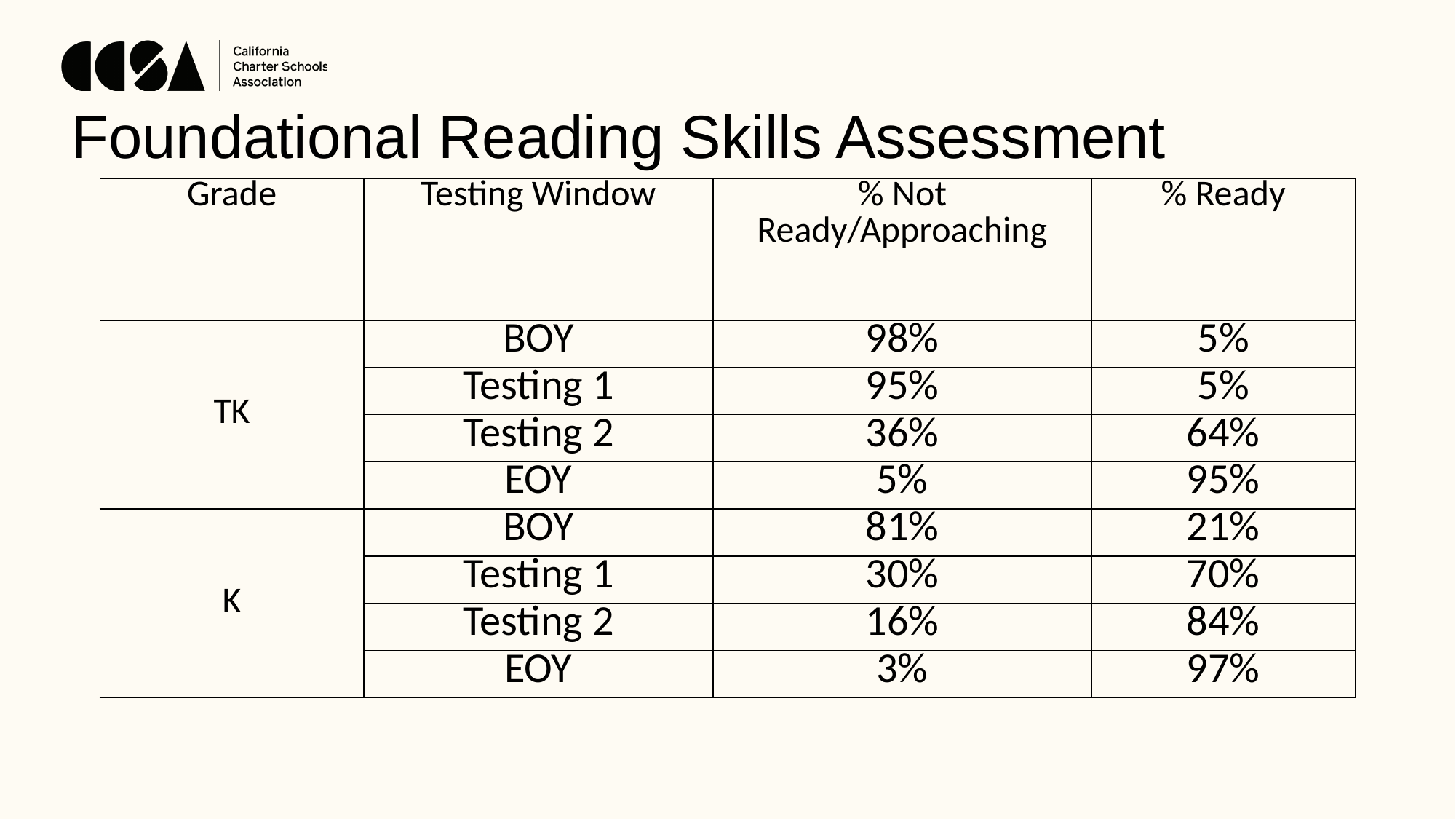

Foundational Reading Skills Assessment
| Grade | Testing Window | % Not Ready/Approaching | % Ready |
| --- | --- | --- | --- |
| TK | BOY | 98% | 5% |
|  | Testing 1 | 95% | 5% |
|  | Testing 2 | 36% | 64% |
|  | EOY | 5% | 95% |
| K | BOY | 81% | 21% |
|  | Testing 1 | 30% | 70% |
|  | Testing 2 | 16% | 84% |
|  | EOY | 3% | 97% |